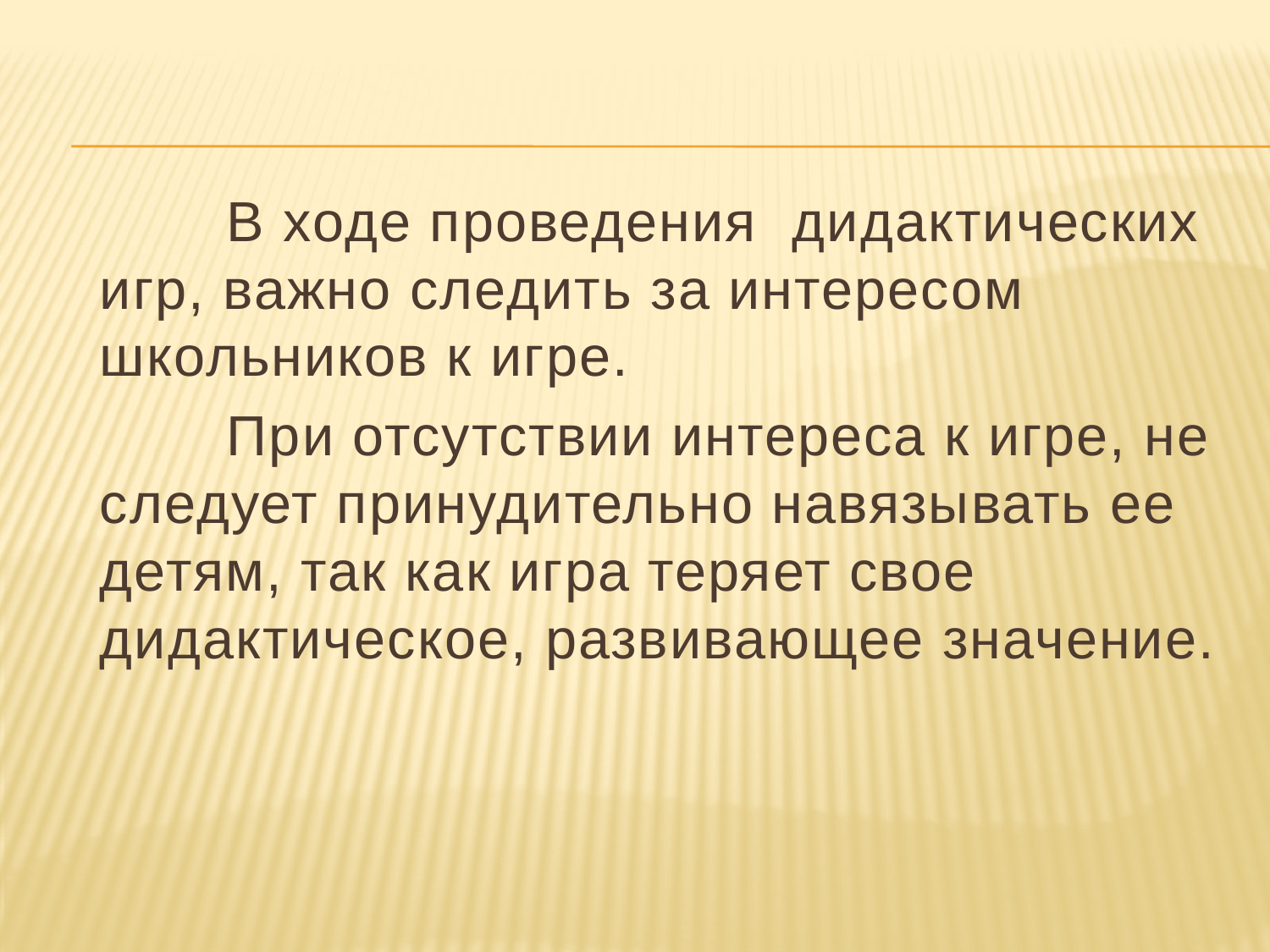

В ходе проведения  дидактических игр, важно следить за интересом  школьников к игре.
		При отсутствии интереса к игре, не следует принудительно навязывать ее детям, так как игра теряет свое дидактическое, развивающее значение.